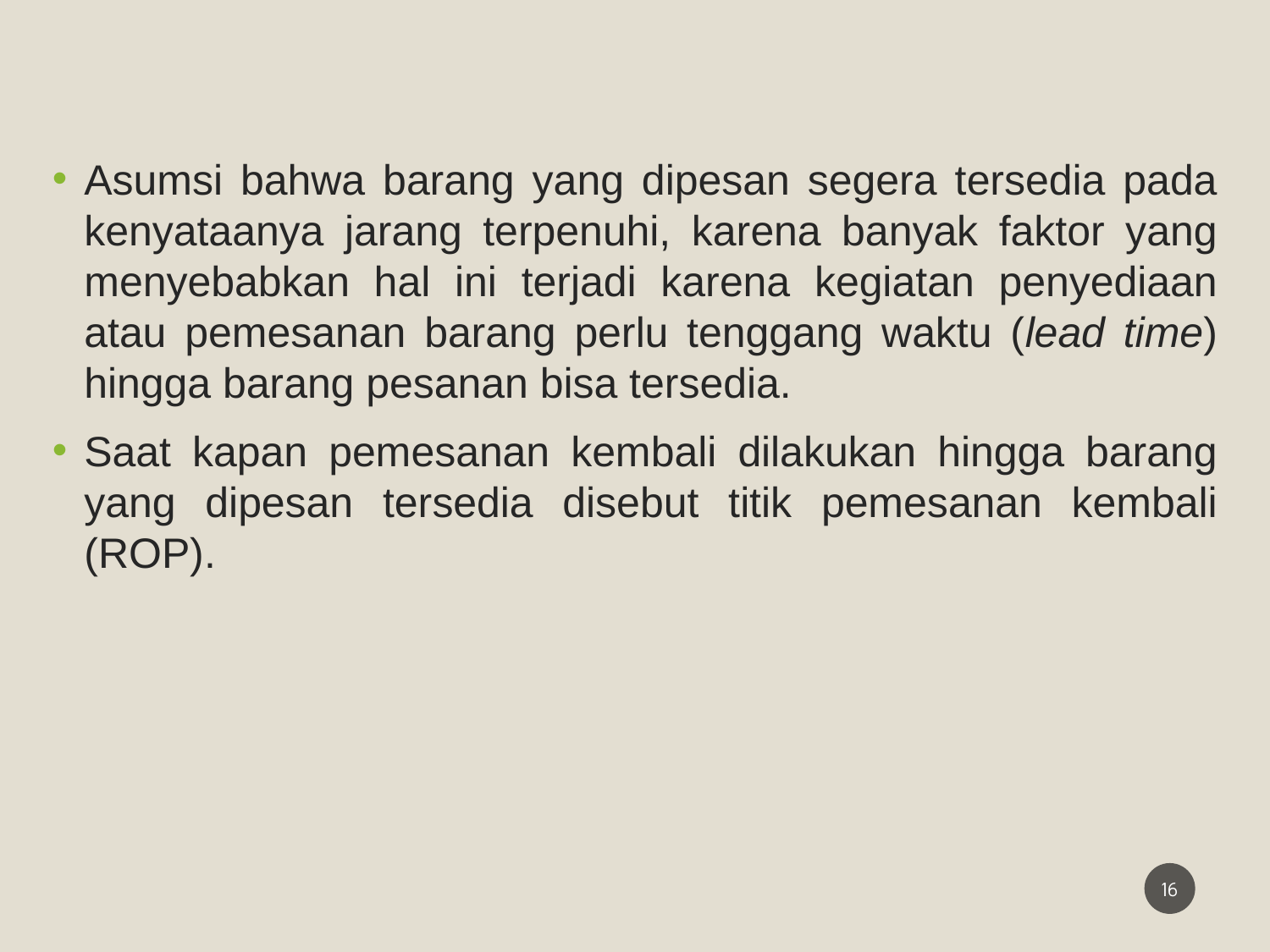

Asumsi bahwa barang yang dipesan segera tersedia pada kenyataanya jarang terpenuhi, karena banyak faktor yang menyebabkan hal ini terjadi karena kegiatan penyediaan atau pemesanan barang perlu tenggang waktu (lead time) hingga barang pesanan bisa tersedia.
Saat kapan pemesanan kembali dilakukan hingga barang yang dipesan tersedia disebut titik pemesanan kembali (ROP).

16